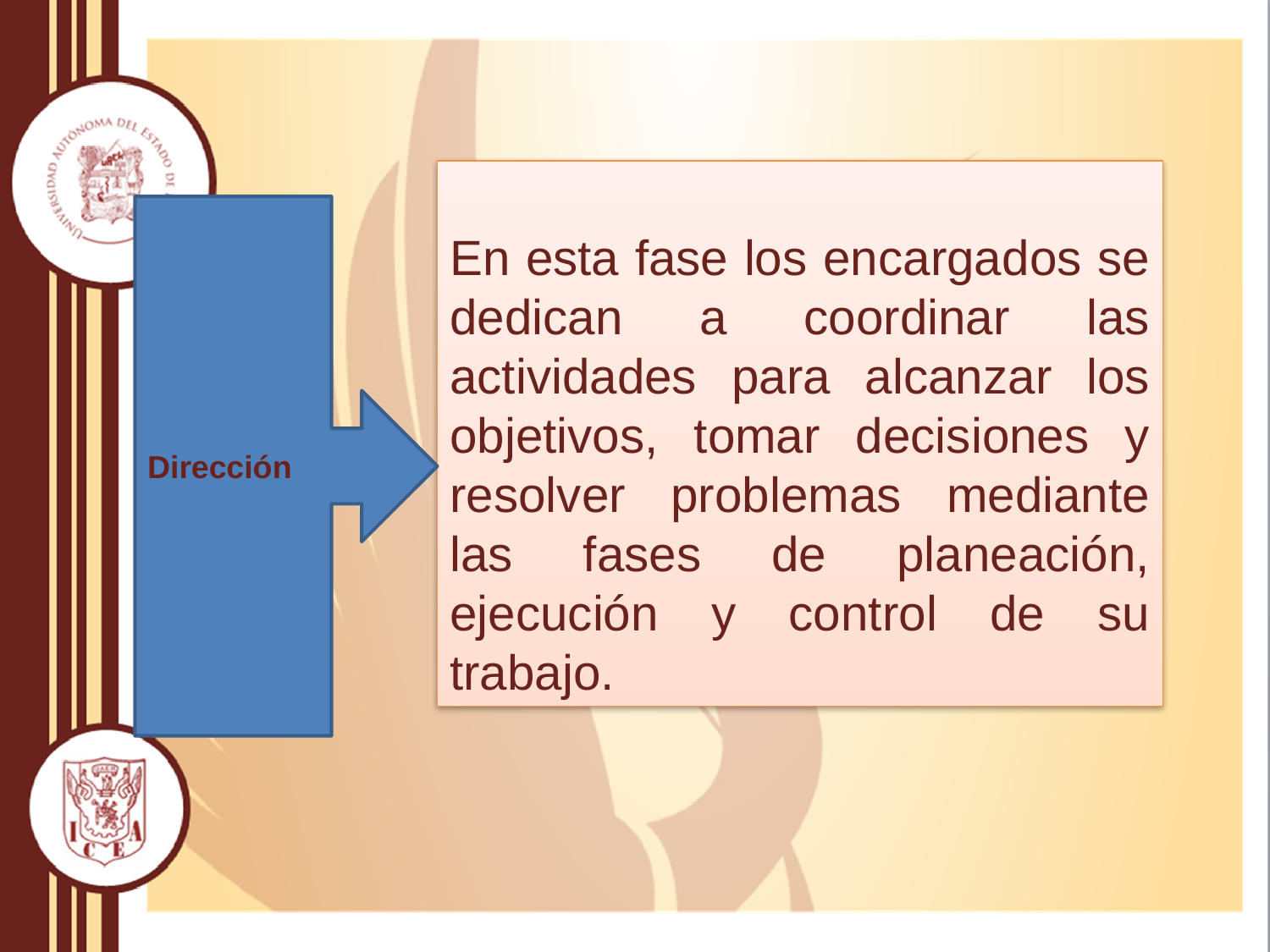

En esta fase los encargados se dedican a coordinar las actividades para alcanzar los objetivos, tomar decisiones y resolver problemas mediante las fases de planeación, ejecución y control de su trabajo.
Dirección